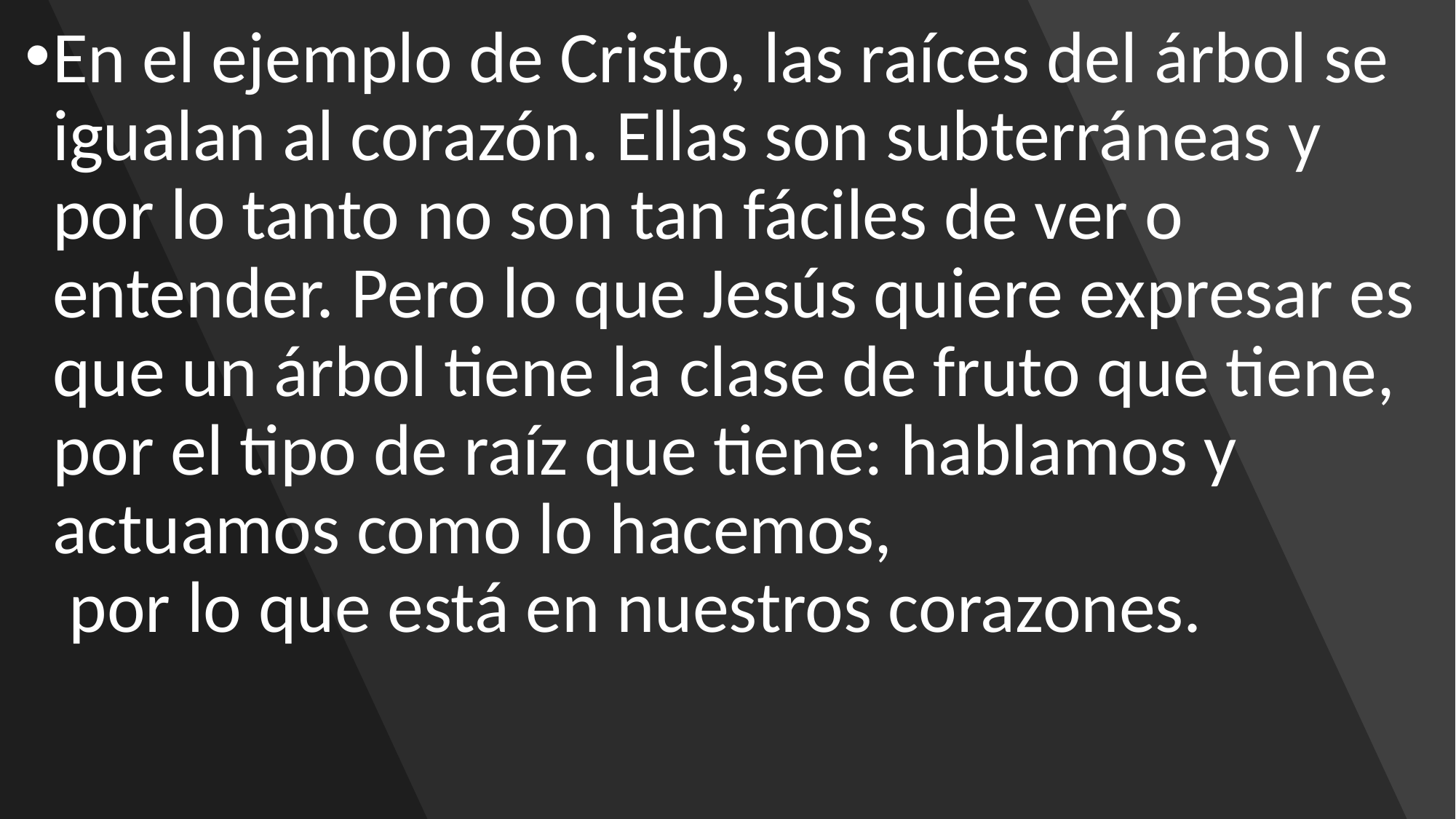

En el ejemplo de Cristo, las raíces del árbol se igualan al corazón. Ellas son subterráneas y por lo tanto no son tan fáciles de ver o entender. Pero lo que Jesús quiere expresar es que un árbol tiene la clase de fruto que tiene, por el tipo de raíz que tiene: hablamos y actuamos como lo hacemos,
 por lo que está en nuestros corazones.